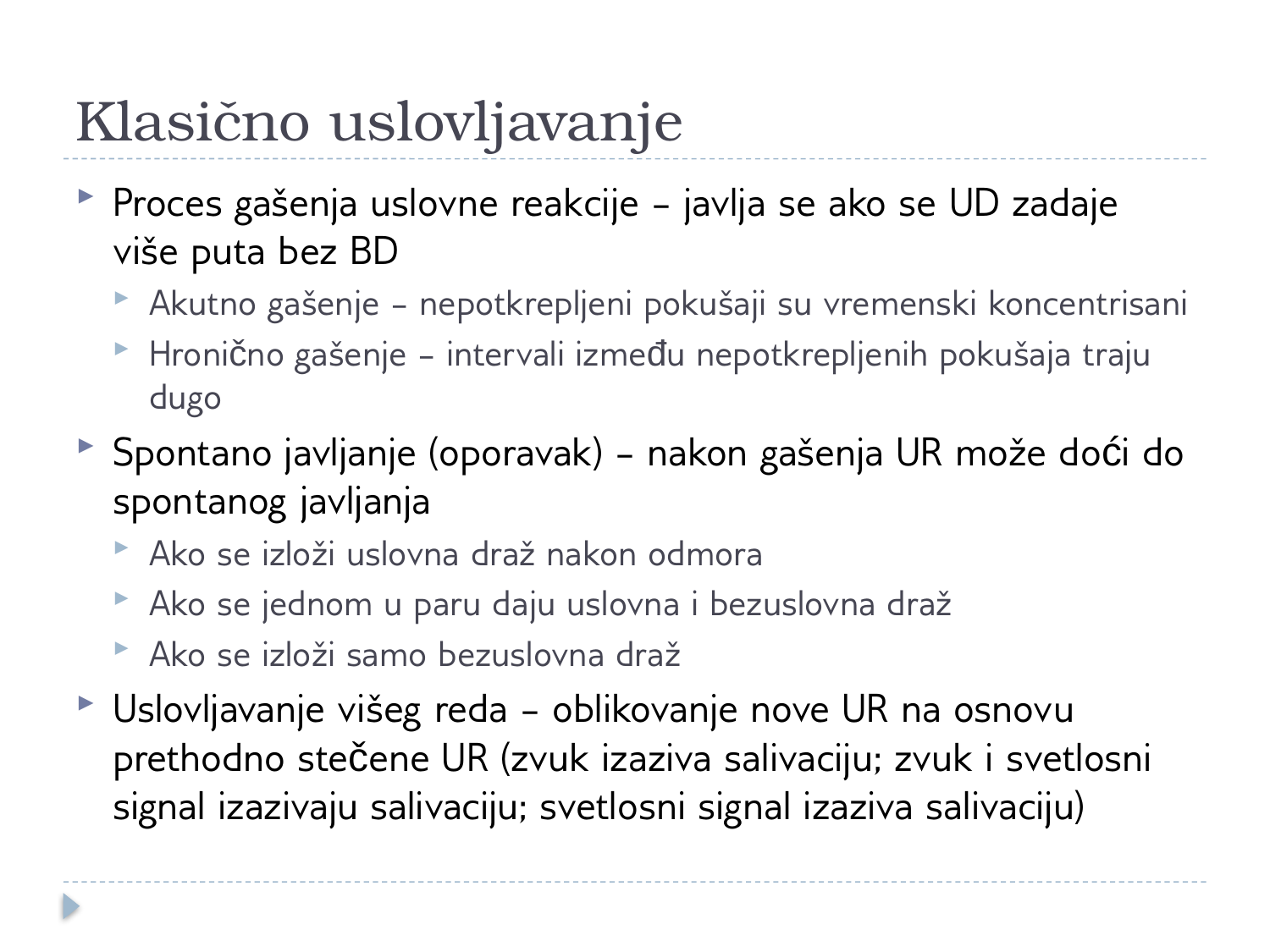

# Klasično uslovljavanje
Proces gašenja uslovne reakcije – javlja se ako se UD zadaje više puta bez BD
Akutno gašenje – nepotkrepljeni pokušaji su vremenski koncentrisani
Hronično gašenje – intervali između nepotkrepljenih pokušaja traju dugo
Spontano javljanje (oporavak) – nakon gašenja UR može doći do spontanog javljanja
Ako se izloži uslovna draž nakon odmora
Ako se jednom u paru daju uslovna i bezuslovna draž
Ako se izloži samo bezuslovna draž
Uslovljavanje višeg reda – oblikovanje nove UR na osnovu prethodno stečene UR (zvuk izaziva salivaciju; zvuk i svetlosni signal izazivaju salivaciju; svetlosni signal izaziva salivaciju)